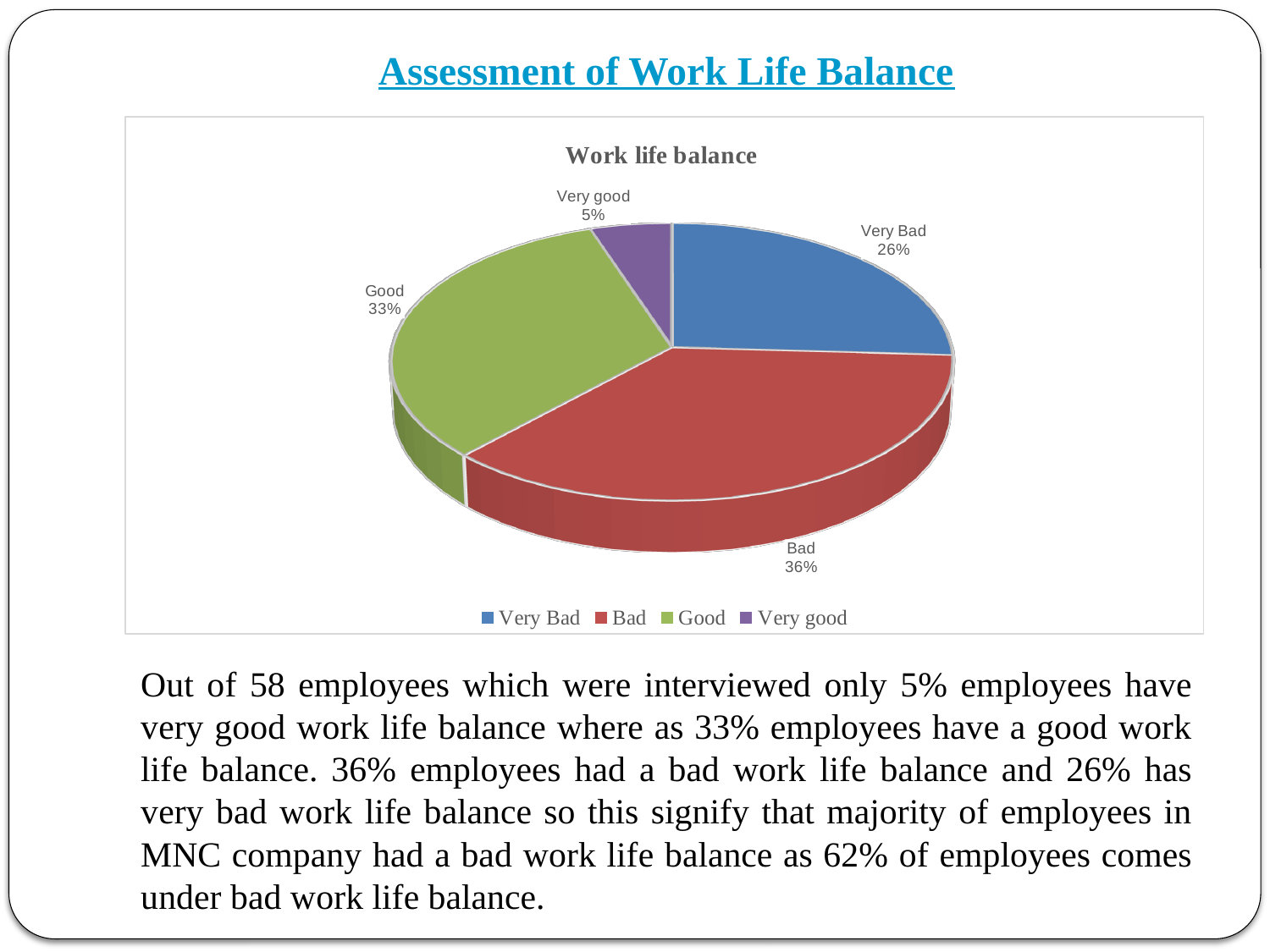

# Assessment of Work Life Balance

[unsupported chart]

Out of 58 employees which were interviewed only 5% employees have very good work life balance where as 33% employees have a good work life balance. 36% employees had a bad work life balance and 26% has very bad work life balance so this signify that majority of employees in MNC company had a bad work life balance as 62% of employees comes under bad work life balance.